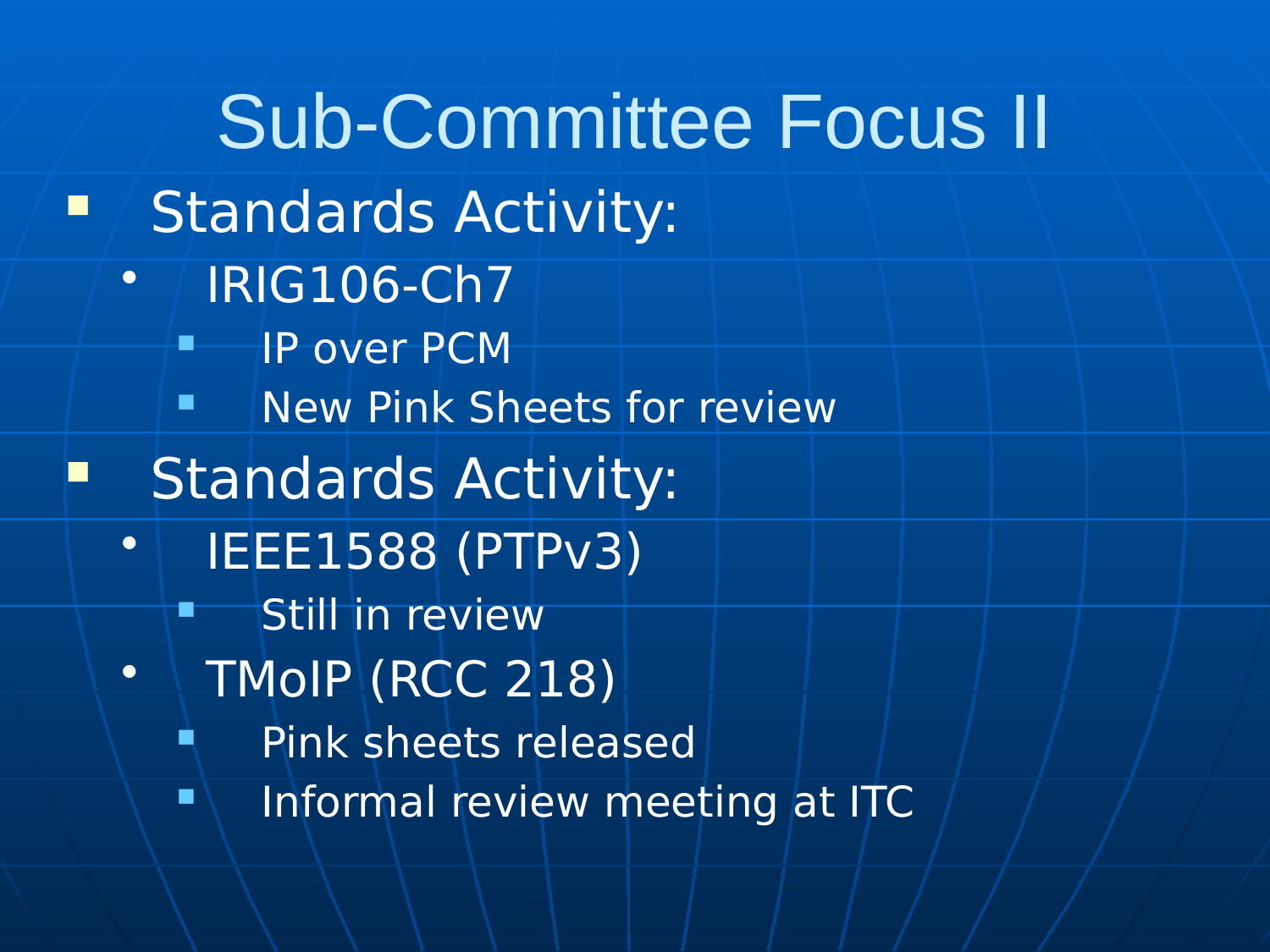

# Sub-Committee Focus II
Standards Activity:
IRIG106-Ch7
IP over PCM
New Pink Sheets for review
Standards Activity:
IEEE1588 (PTPv3)
Still in review
TMoIP (RCC 218)
Pink sheets released
Informal review meeting at ITC